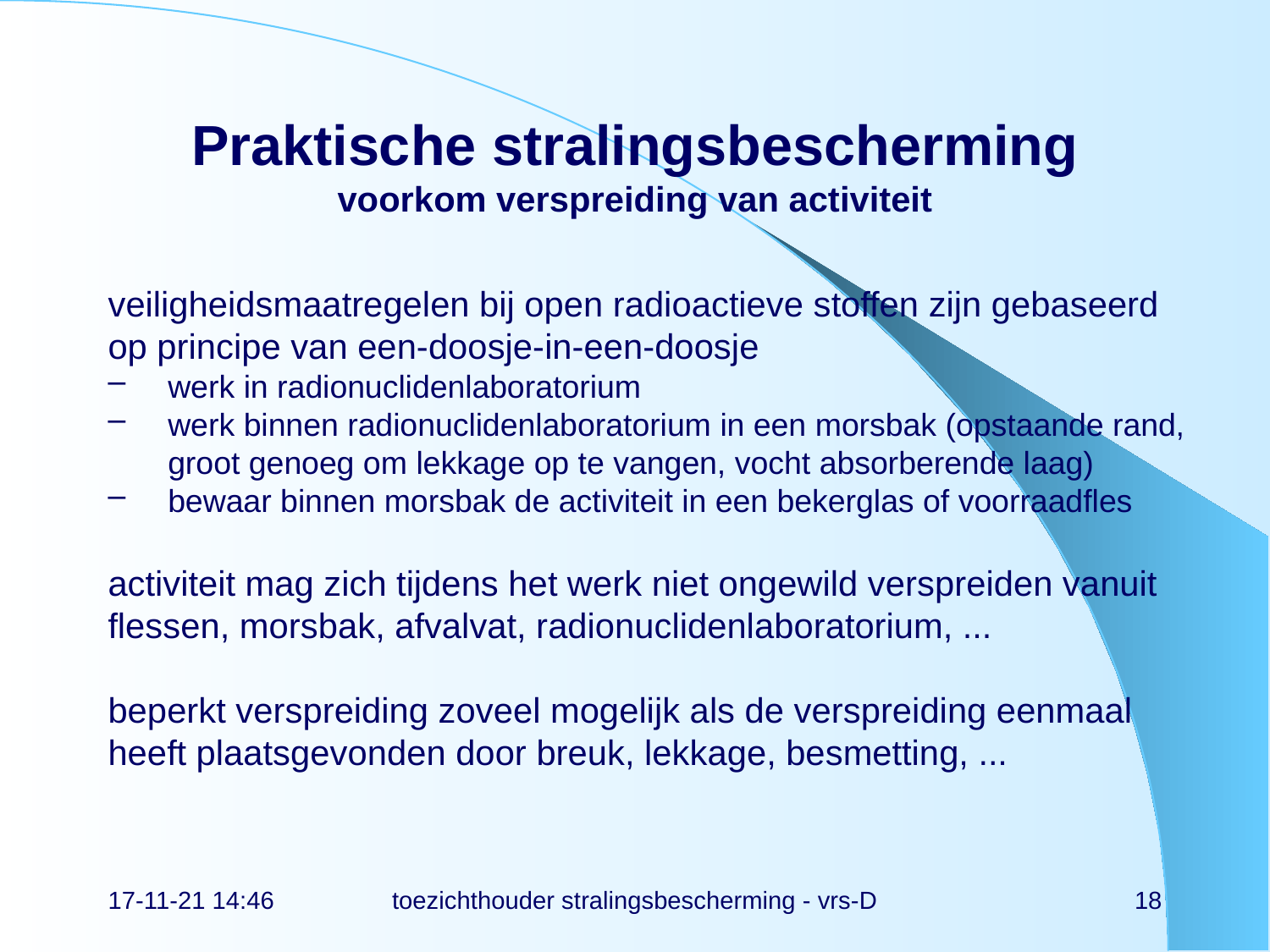

# Praktische stralingsbescherming voorkom verspreiding van activiteit
veiligheidsmaatregelen bij open radioactieve stoffen zijn gebaseerd op principe van een-doosje-in-een-doosje
werk in radionuclidenlaboratorium
werk binnen radionuclidenlaboratorium in een morsbak (opstaande rand, groot genoeg om lekkage op te vangen, vocht absorberende laag)
bewaar binnen morsbak de activiteit in een bekerglas of voorraadfles

activiteit mag zich tijdens het werk niet ongewild verspreiden vanuit flessen, morsbak, afvalvat, radionuclidenlaboratorium, ...

beperkt verspreiding zoveel mogelijk als de verspreiding eenmaal heeft plaatsgevonden door breuk, lekkage, besmetting, ...

17-11-21 14:46
toezichthouder stralingsbescherming - vrs-D
18